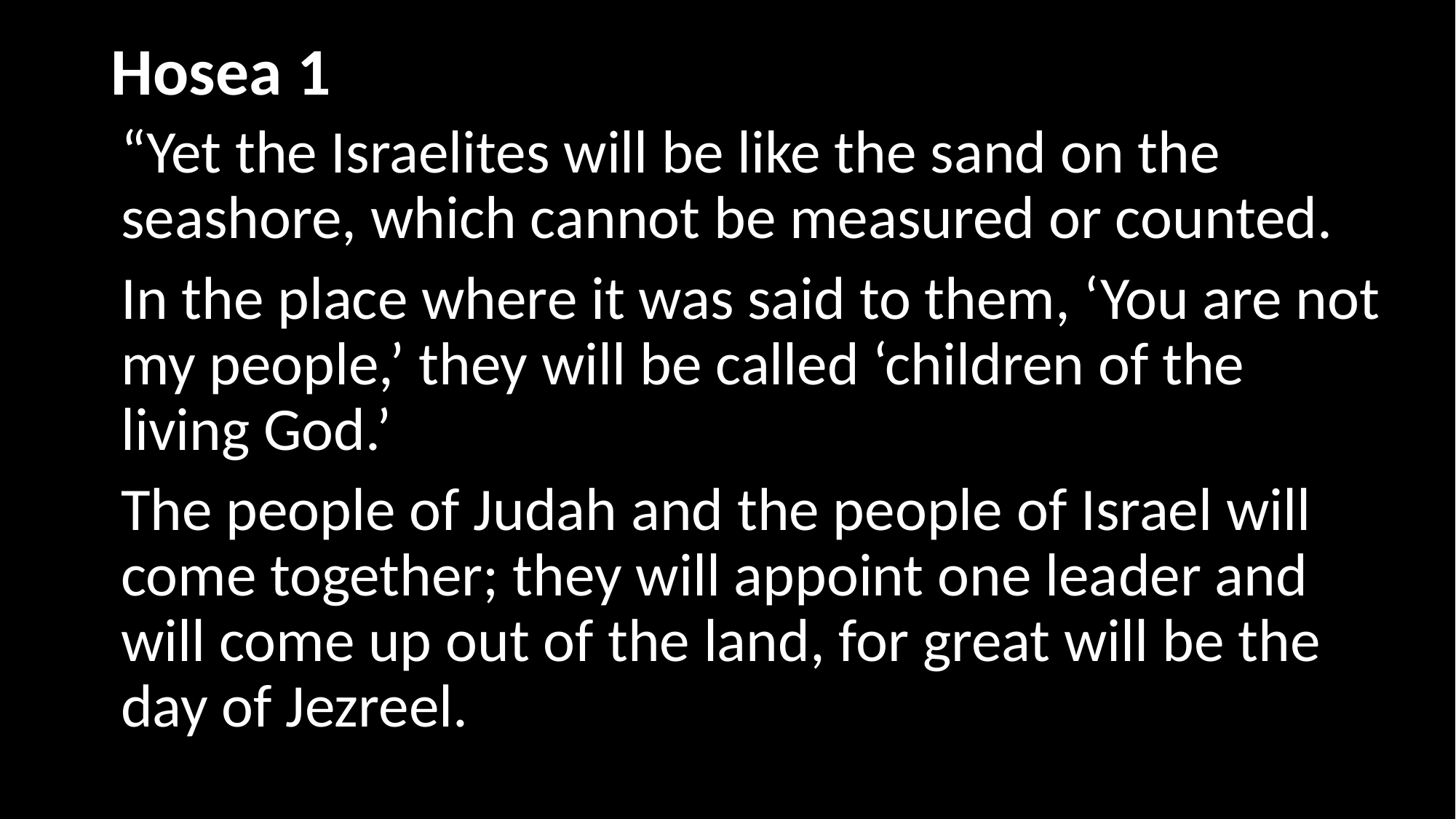

# Hosea 1	)
“Yet the Israelites will be like the sand on the seashore, which cannot be measured or counted.
In the place where it was said to them, ‘You are not my people,’ they will be called ‘children of the living God.’
The people of Judah and the people of Israel will come together; they will appoint one leader and will come up out of the land, for great will be the day of Jezreel.